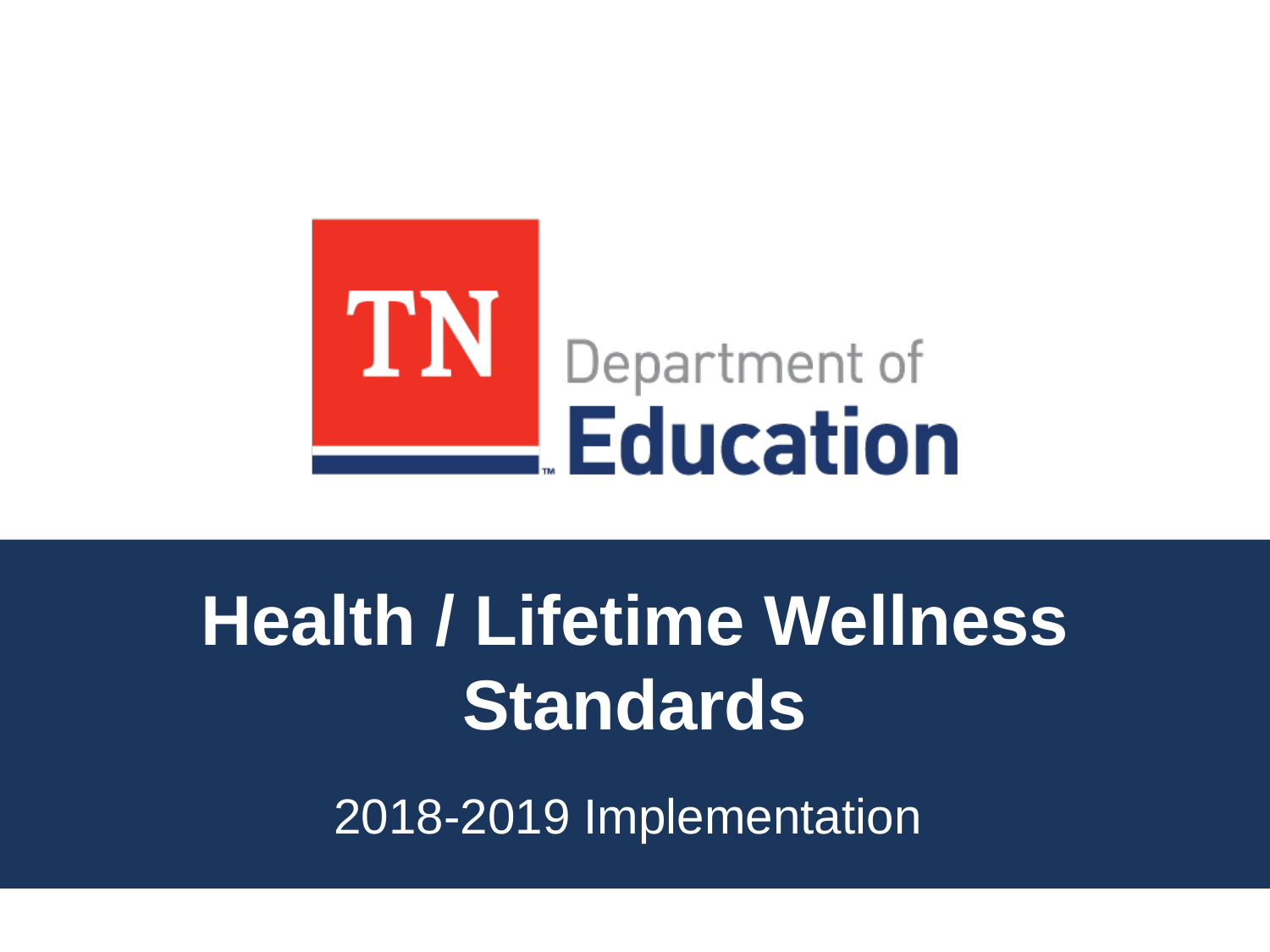

# Health / Lifetime Wellness Standards
2018-2019 Implementation